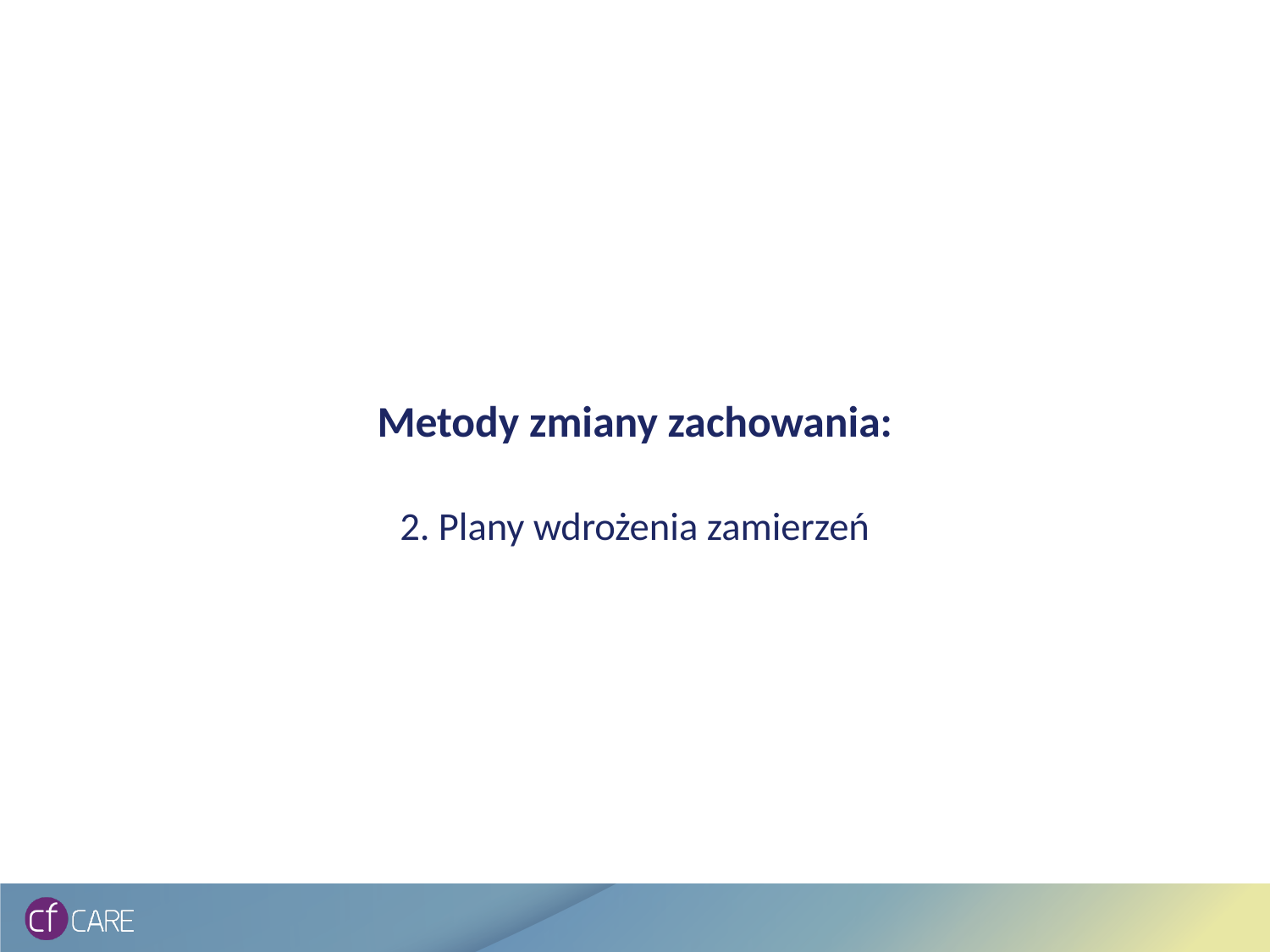

# Metody zmiany zachowania: 2. Plany wdrożenia zamierzeń